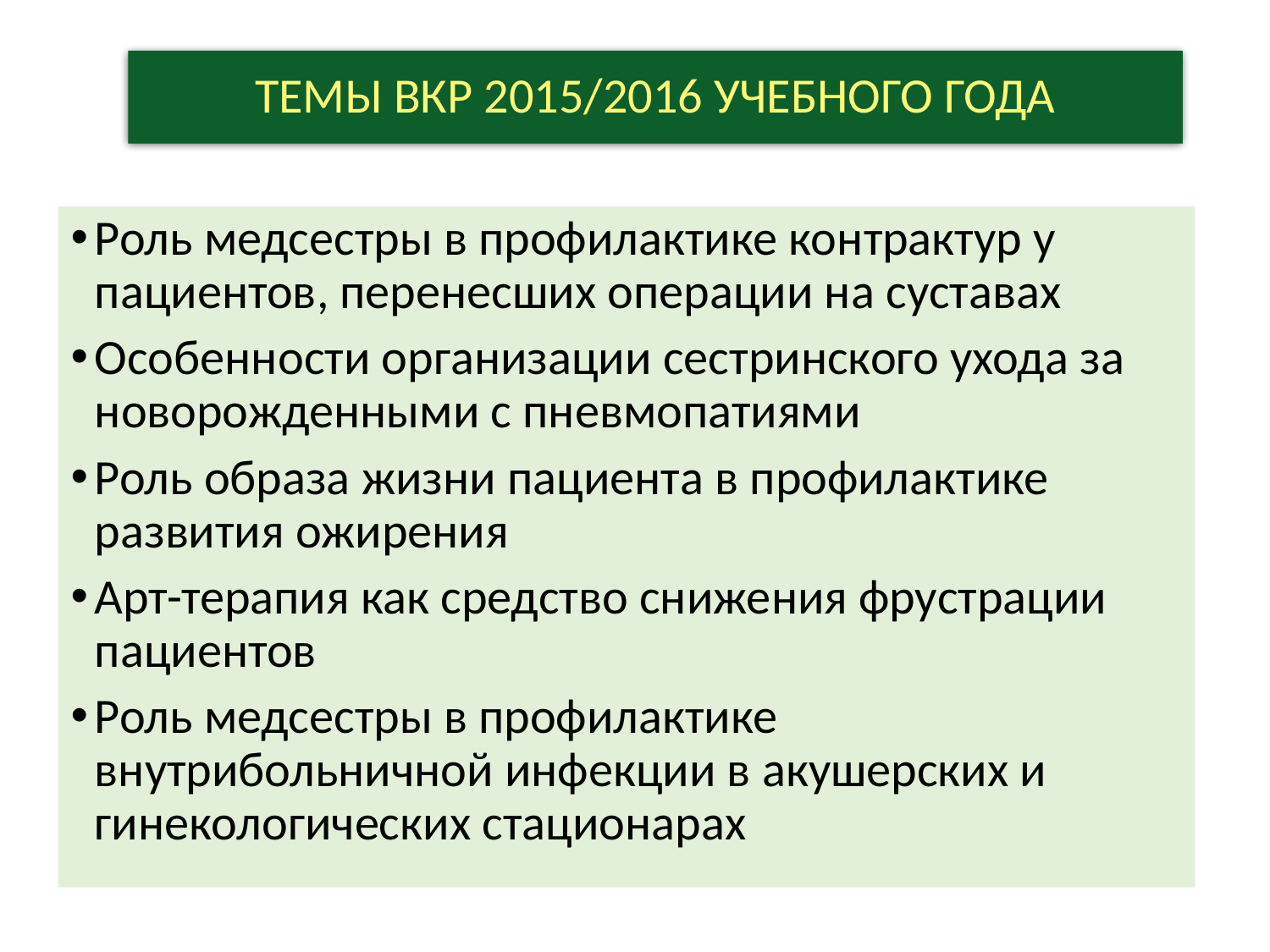

# Темы вкр 2015/2016 учебного года
Роль медсестры в профилактике контрактур у пациентов, перенесших операции на суставах
Особенности организации сестринского ухода за новорожденными с пневмопатиями
Роль образа жизни пациента в профилактике развития ожирения
Арт-терапия как средство снижения фрустрации пациентов
Роль медсестры в профилактике внутрибольничной инфекции в акушерских и гинекологических стационарах